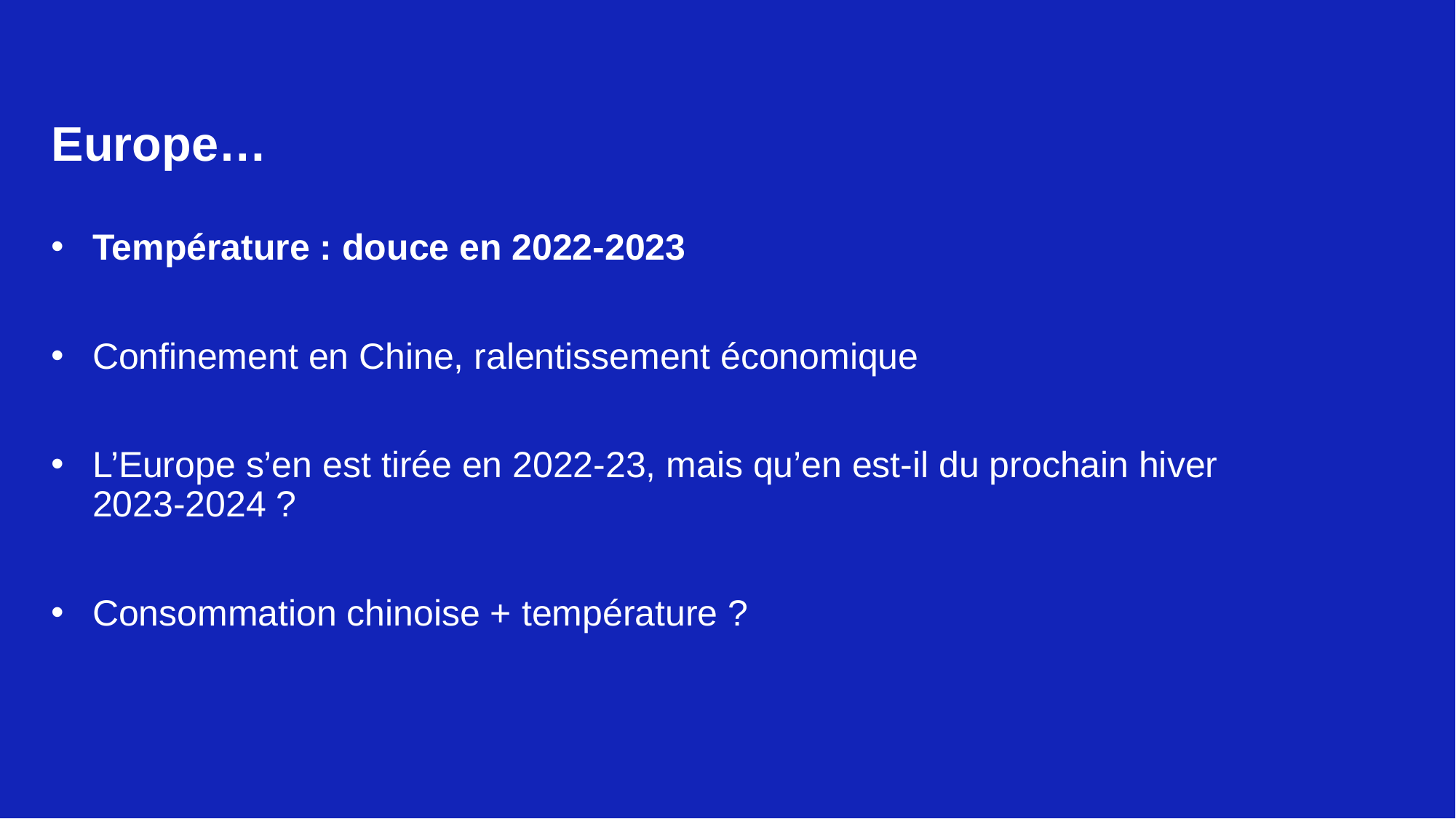

Europe…
Température : douce en 2022-2023

Confinement en Chine, ralentissement économique

L’Europe s’en est tirée en 2022-23, mais qu’en est-il du prochain hiver 2023-2024 ?

Consommation chinoise + température ?